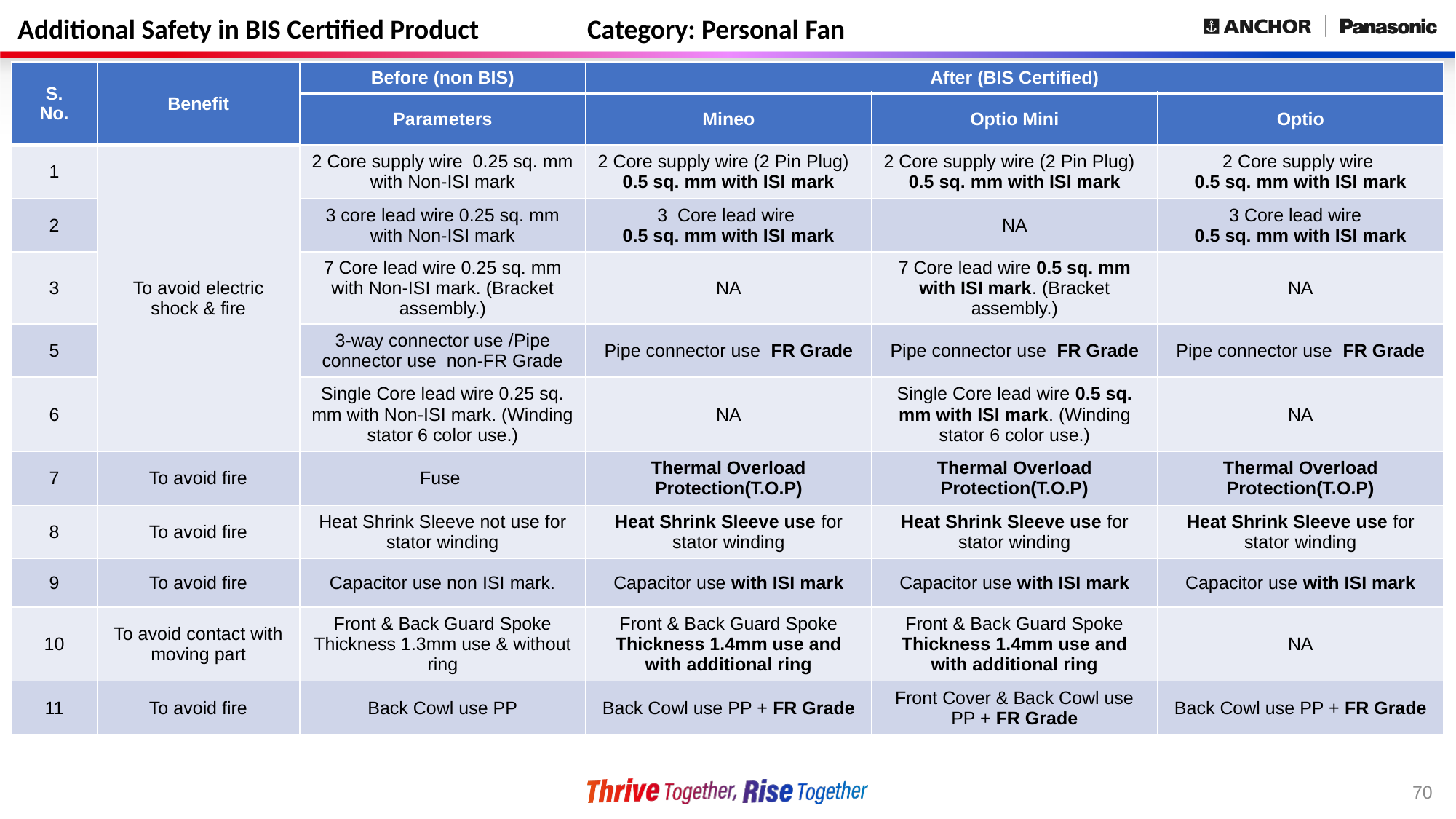

Additional Safety in BIS Certified Product
Category: Personal Fan
| S. No. | Benefit | Before (non BIS) | After (BIS Certified) |  |  |
| --- | --- | --- | --- | --- | --- |
|  |  | Parameters | Mineo | Optio Mini | Optio |
| 1 | To avoid electric shock & fire | 2 Core supply wire 0.25 sq. mm with Non-ISI mark | 2 Core supply wire (2 Pin Plug) 0.5 sq. mm with ISI mark | 2 Core supply wire (2 Pin Plug) 0.5 sq. mm with ISI mark | 2 Core supply wire 0.5 sq. mm with ISI mark |
| 2 |  | 3 core lead wire 0.25 sq. mm with Non-ISI mark | 3 Core lead wire 0.5 sq. mm with ISI mark | NA | 3 Core lead wire 0.5 sq. mm with ISI mark |
| 3 |  | 7 Core lead wire 0.25 sq. mm with Non-ISI mark. (Bracket assembly.) | NA | 7 Core lead wire 0.5 sq. mm with ISI mark. (Bracket assembly.) | NA |
| 5 |  | 3-way connector use /Pipe connector use non-FR Grade | Pipe connector use FR Grade | Pipe connector use FR Grade | Pipe connector use FR Grade |
| 6 |  | Single Core lead wire 0.25 sq. mm with Non-ISI mark. (Winding stator 6 color use.) | NA | Single Core lead wire 0.5 sq. mm with ISI mark. (Winding stator 6 color use.) | NA |
| 7 | To avoid fire | Fuse | Thermal Overload Protection(T.O.P) | Thermal Overload Protection(T.O.P) | Thermal Overload Protection(T.O.P) |
| 8 | To avoid fire | Heat Shrink Sleeve not use for stator winding | Heat Shrink Sleeve use for stator winding | Heat Shrink Sleeve use for stator winding | Heat Shrink Sleeve use for stator winding |
| 9 | To avoid fire | Capacitor use non ISI mark. | Capacitor use with ISI mark | Capacitor use with ISI mark | Capacitor use with ISI mark |
| 10 | To avoid contact with moving part | Front & Back Guard Spoke Thickness 1.3mm use & without ring | Front & Back Guard Spoke Thickness 1.4mm use and with additional ring | Front & Back Guard Spoke Thickness 1.4mm use and with additional ring | NA |
| 11 | To avoid fire | Back Cowl use PP | Back Cowl use PP + FR Grade | Front Cover & Back Cowl use PP + FR Grade | Back Cowl use PP + FR Grade |
70